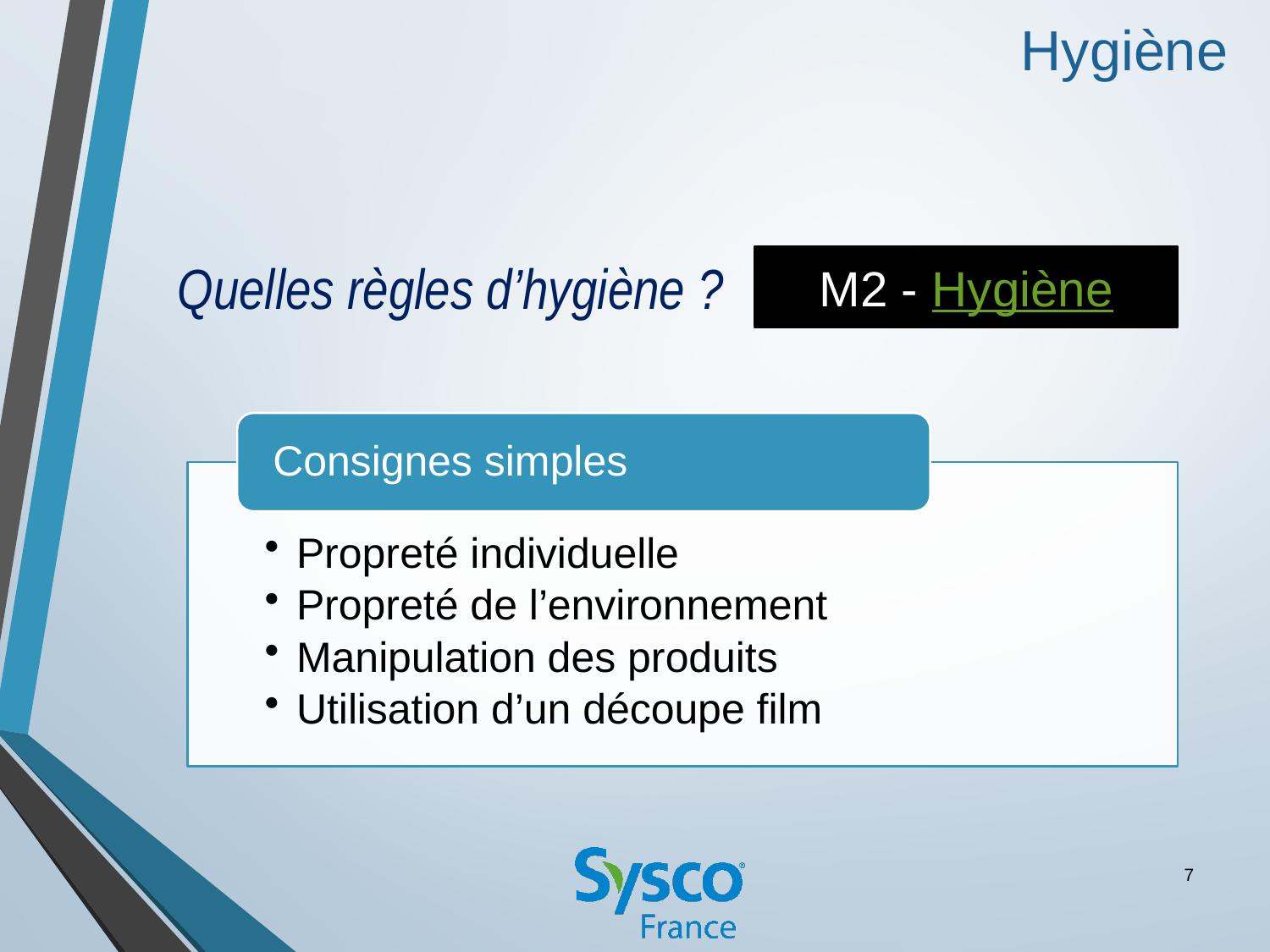

Hygiène
M2 - Hygiène
Quelles règles d’hygiène ?
Propreté individuelle
Propreté de l’environnement
Manipulation des produits
Utilisation d’un découpe film
Consignes simples
7